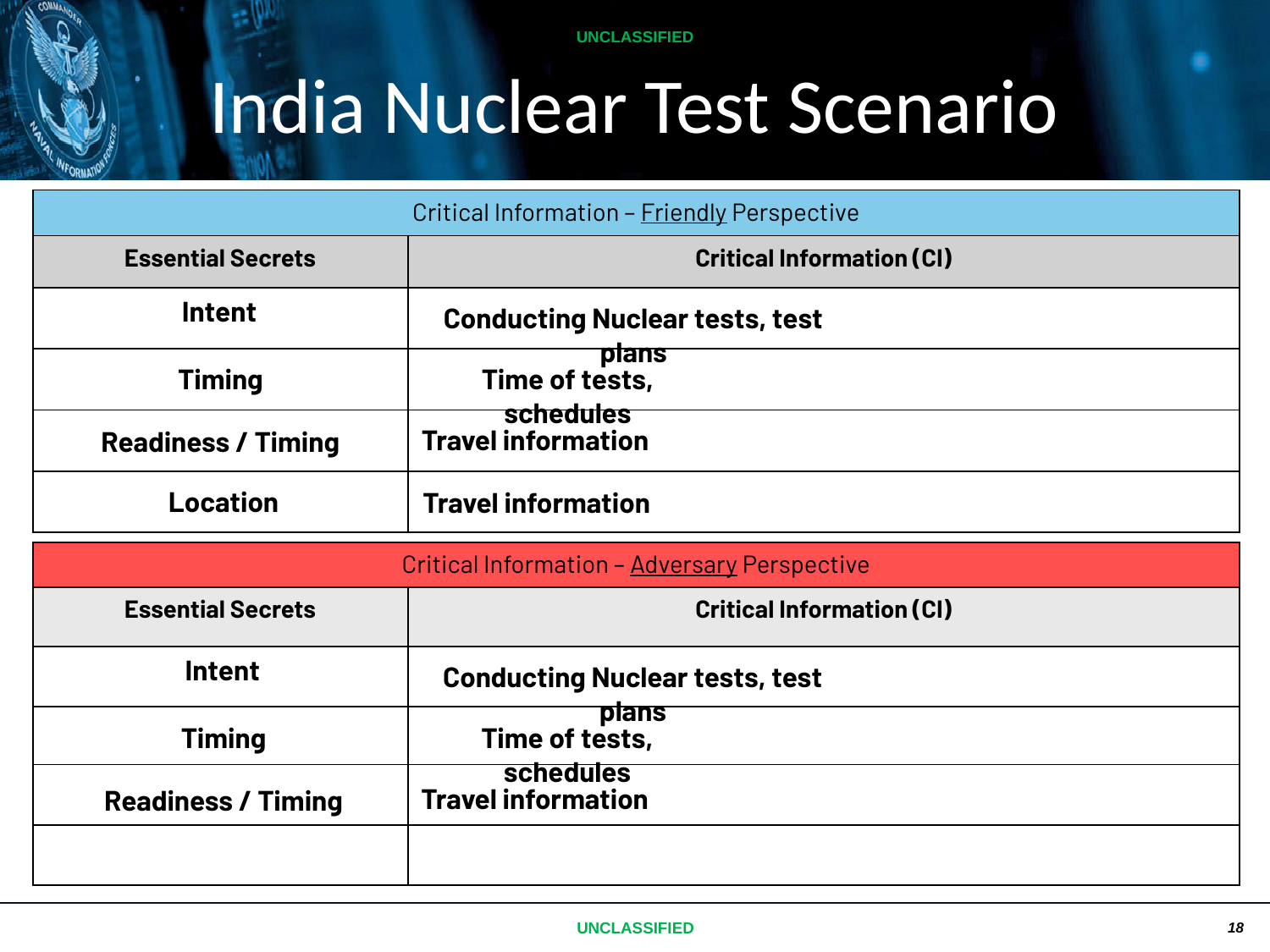

# India Nuclear Test Scenario
| Critical Information – Friendly Perspective |  |
| --- | --- |
| Essential Secrets | Critical Information (CI) |
|  |  |
|  |  |
|  |  |
|  |  |
Intent
Conducting Nuclear tests, test plans
Time of tests, schedules
Timing
Travel information
Readiness / Timing
Location
Travel information
| Critical Information – Adversary Perspective |  |
| --- | --- |
| Essential Secrets | Critical Information (CI) |
|  |  |
|  |  |
|  |  |
|  |  |
Intent
Conducting Nuclear tests, test plans
Time of tests, schedules
Timing

Travel information
Readiness / Timing